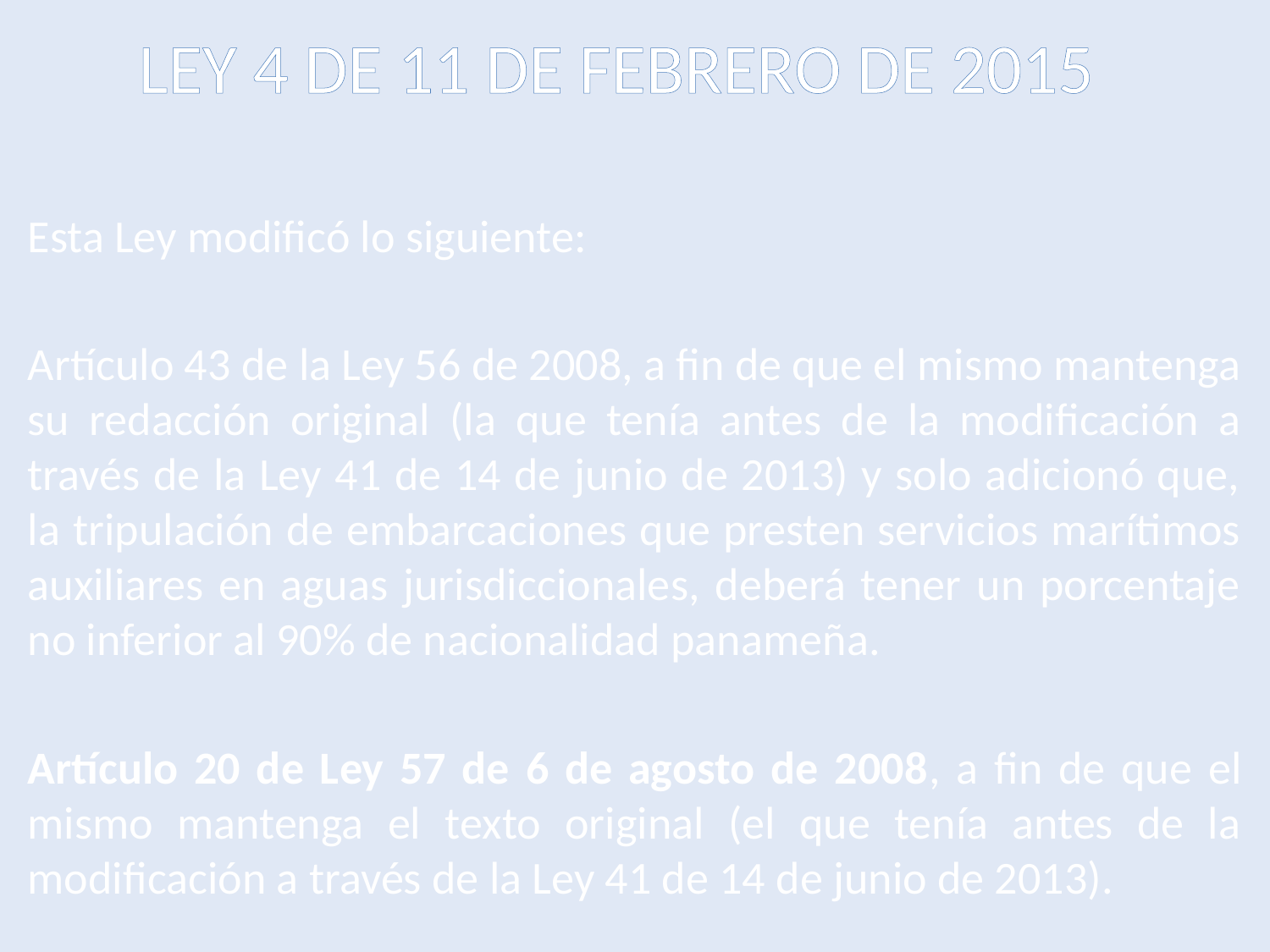

LEY 4 DE 11 DE FEBRERO DE 2015

Esta Ley modificó lo siguiente:

Artículo 43 de la Ley 56 de 2008, a fin de que el mismo mantenga su redacción original (la que tenía antes de la modificación a través de la Ley 41 de 14 de junio de 2013) y solo adicionó que, la tripulación de embarcaciones que presten servicios marítimos auxiliares en aguas jurisdiccionales, deberá tener un porcentaje no inferior al 90% de nacionalidad panameña.

Artículo 20 de Ley 57 de 6 de agosto de 2008, a fin de que el mismo mantenga el texto original (el que tenía antes de la modificación a través de la Ley 41 de 14 de junio de 2013).